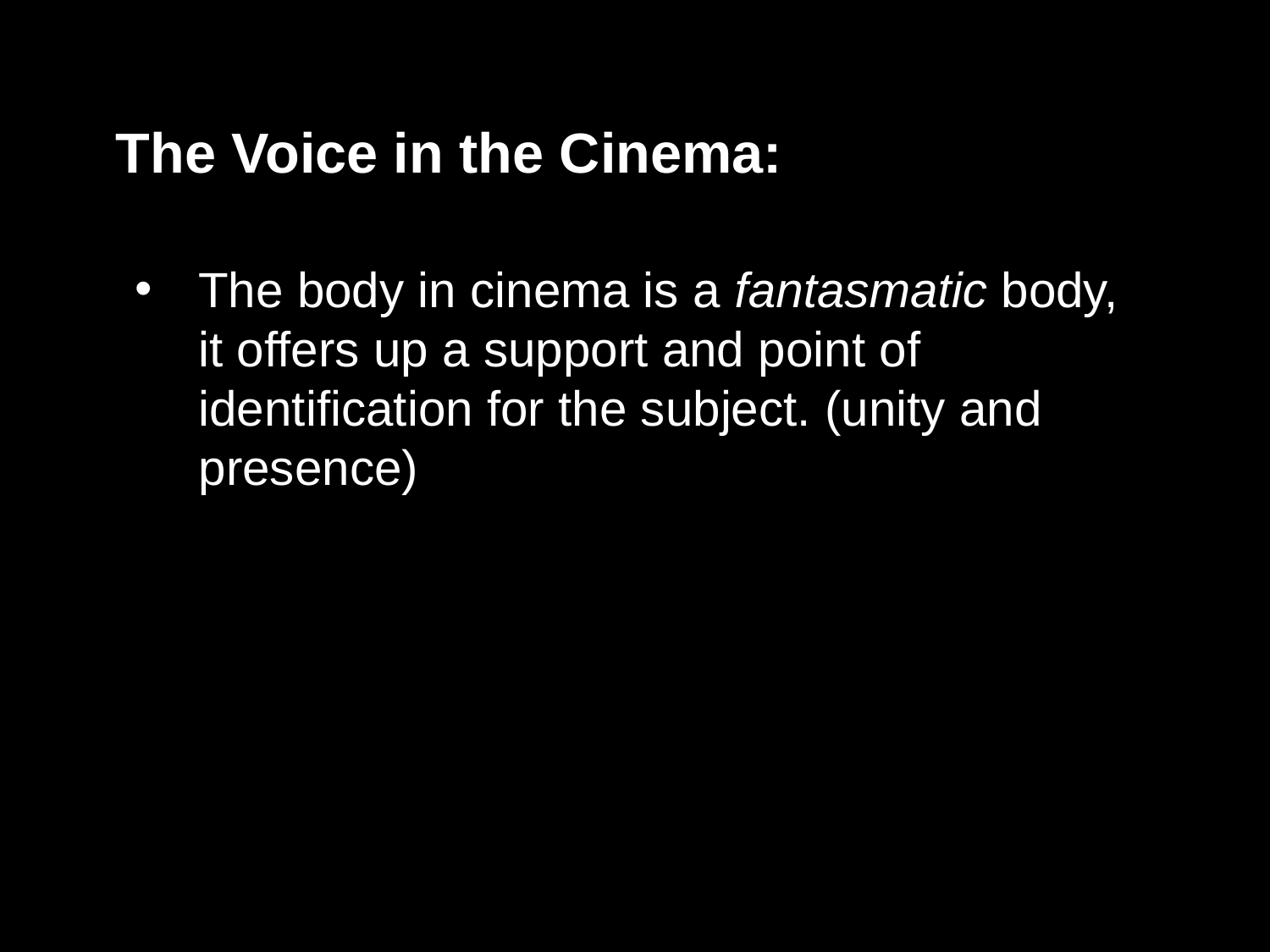

The Voice in the Cinema:

The body in cinema is a fantasmatic body, it offers up a support and point of identification for the subject. (unity and presence)